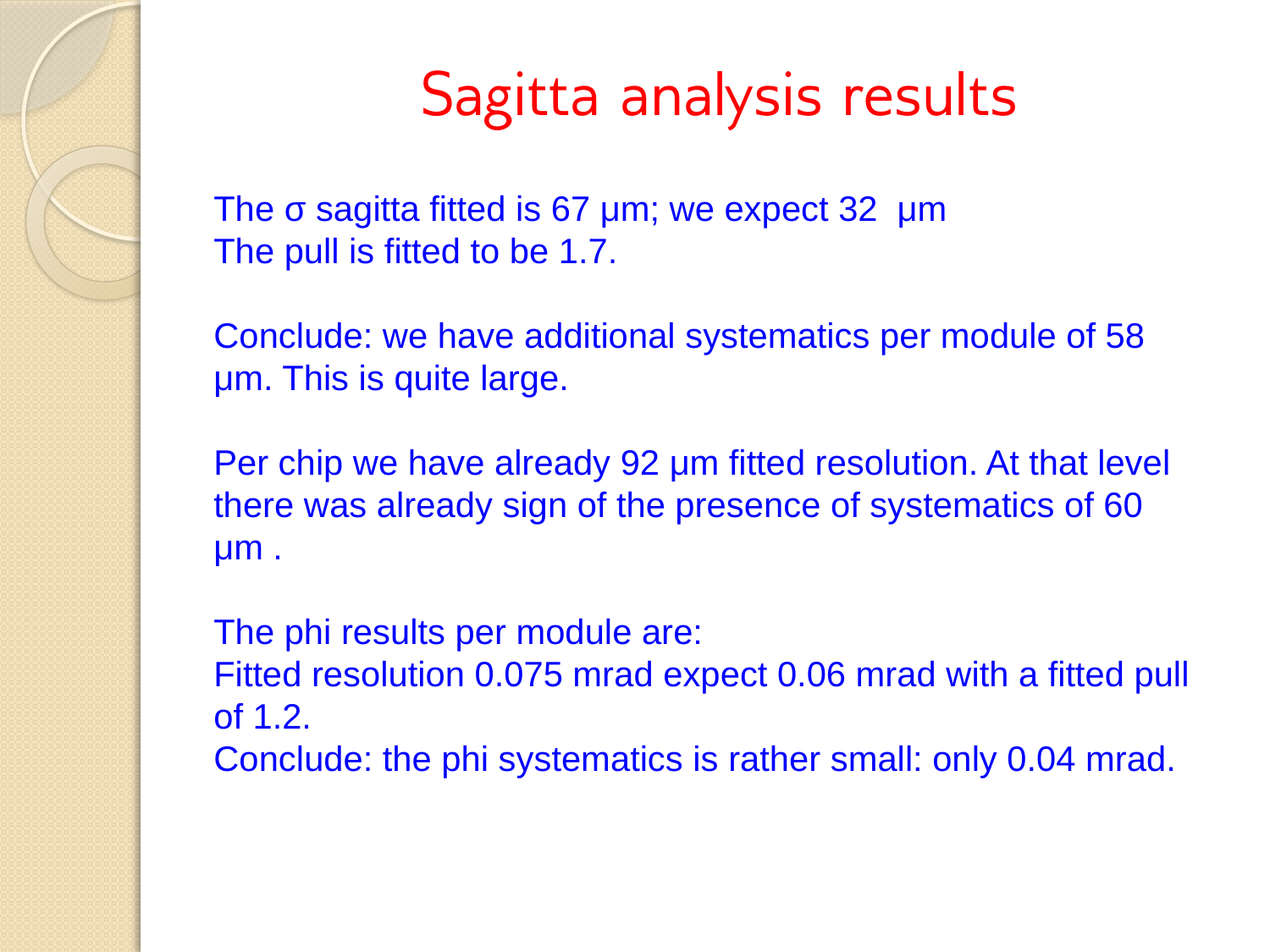

# Sagitta analysis results

The σ sagitta fitted is 67 μm; we expect 32  μm
The pull is fitted to be 1.7.

Conclude: we have additional systematics per module of 58  μm. This is quite large.

Per chip we have already 92 μm fitted resolution. At that level there was already sign of the presence of systematics of 60 μm .

The phi results per module are:
Fitted resolution 0.075 mrad expect 0.06 mrad with a fitted pull of 1.2.
Conclude: the phi systematics is rather small: only 0.04 mrad.